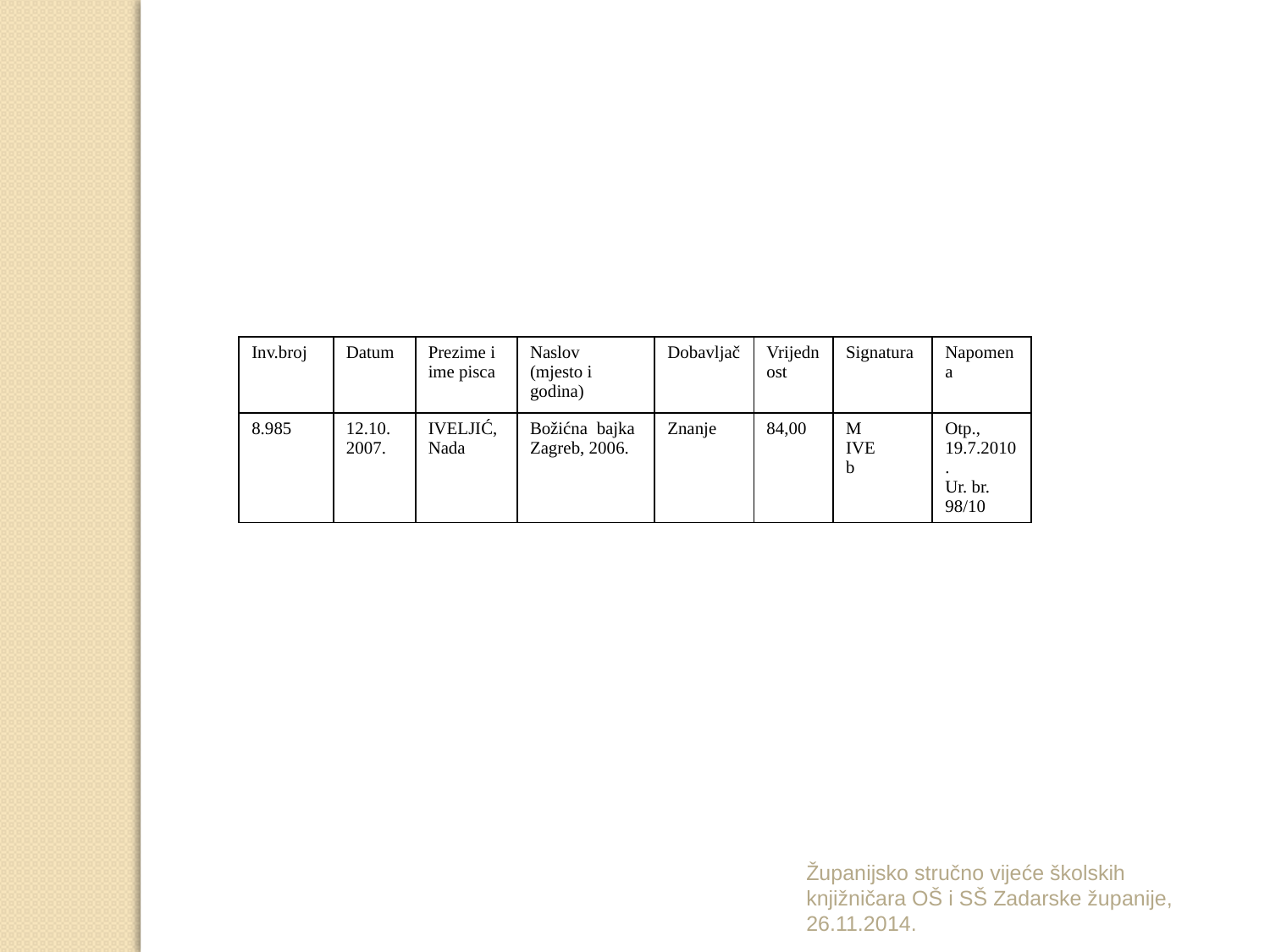

| Inv.broj | Datum | Prezime i ime pisca | Naslov (mjesto i godina) | Dobavljač | Vrijednost | Signatura | Napomena |
| --- | --- | --- | --- | --- | --- | --- | --- |
| 8.985 | 12.10. 2007. | IVELJIĆ, Nada | Božićna bajka Zagreb, 2006. | Znanje | 84,00 | M IVE b | Otp., 19.7.2010. Ur. br. 98/10 |
Županijsko stručno vijeće školskih knjižničara OŠ i SŠ Zadarske županije, 26.11.2014.